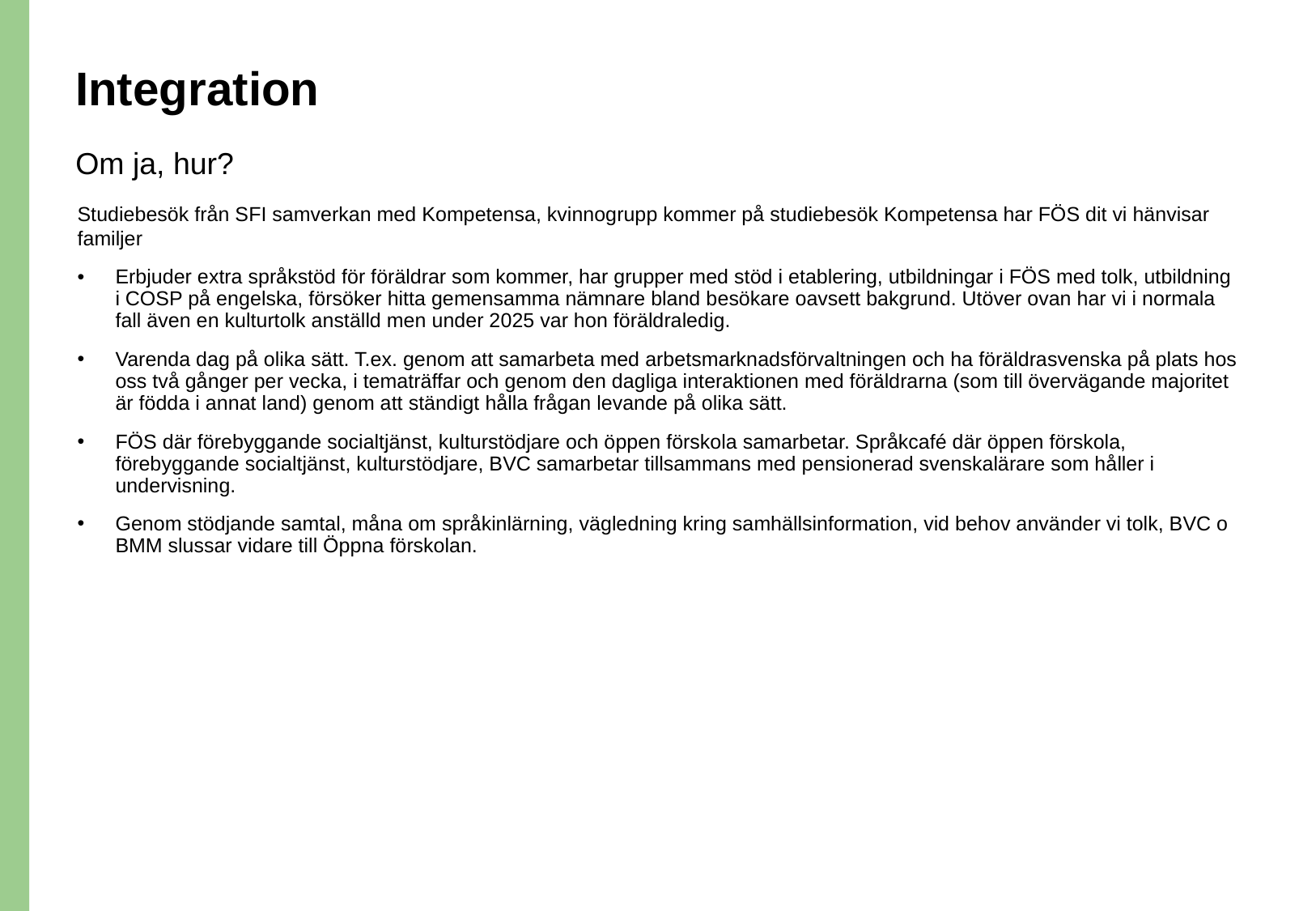

# Integration
Om ja, hur?

Studiebesök från SFI samverkan med Kompetensa, kvinnogrupp kommer på studiebesök Kompetensa har FÖS dit vi hänvisar familjer
Erbjuder extra språkstöd för föräldrar som kommer, har grupper med stöd i etablering, utbildningar i FÖS med tolk, utbildning i COSP på engelska, försöker hitta gemensamma nämnare bland besökare oavsett bakgrund. Utöver ovan har vi i normala fall även en kulturtolk anställd men under 2025 var hon föräldraledig.
Varenda dag på olika sätt. T.ex. genom att samarbeta med arbetsmarknadsförvaltningen och ha föräldrasvenska på plats hos oss två gånger per vecka, i tematräffar och genom den dagliga interaktionen med föräldrarna (som till övervägande majoritet är födda i annat land) genom att ständigt hålla frågan levande på olika sätt.
FÖS där förebyggande socialtjänst, kulturstödjare och öppen förskola samarbetar. Språkcafé där öppen förskola, förebyggande socialtjänst, kulturstödjare, BVC samarbetar tillsammans med pensionerad svenskalärare som håller i undervisning.
Genom stödjande samtal, måna om språkinlärning, vägledning kring samhällsinformation, vid behov använder vi tolk, BVC o BMM slussar vidare till Öppna förskolan.